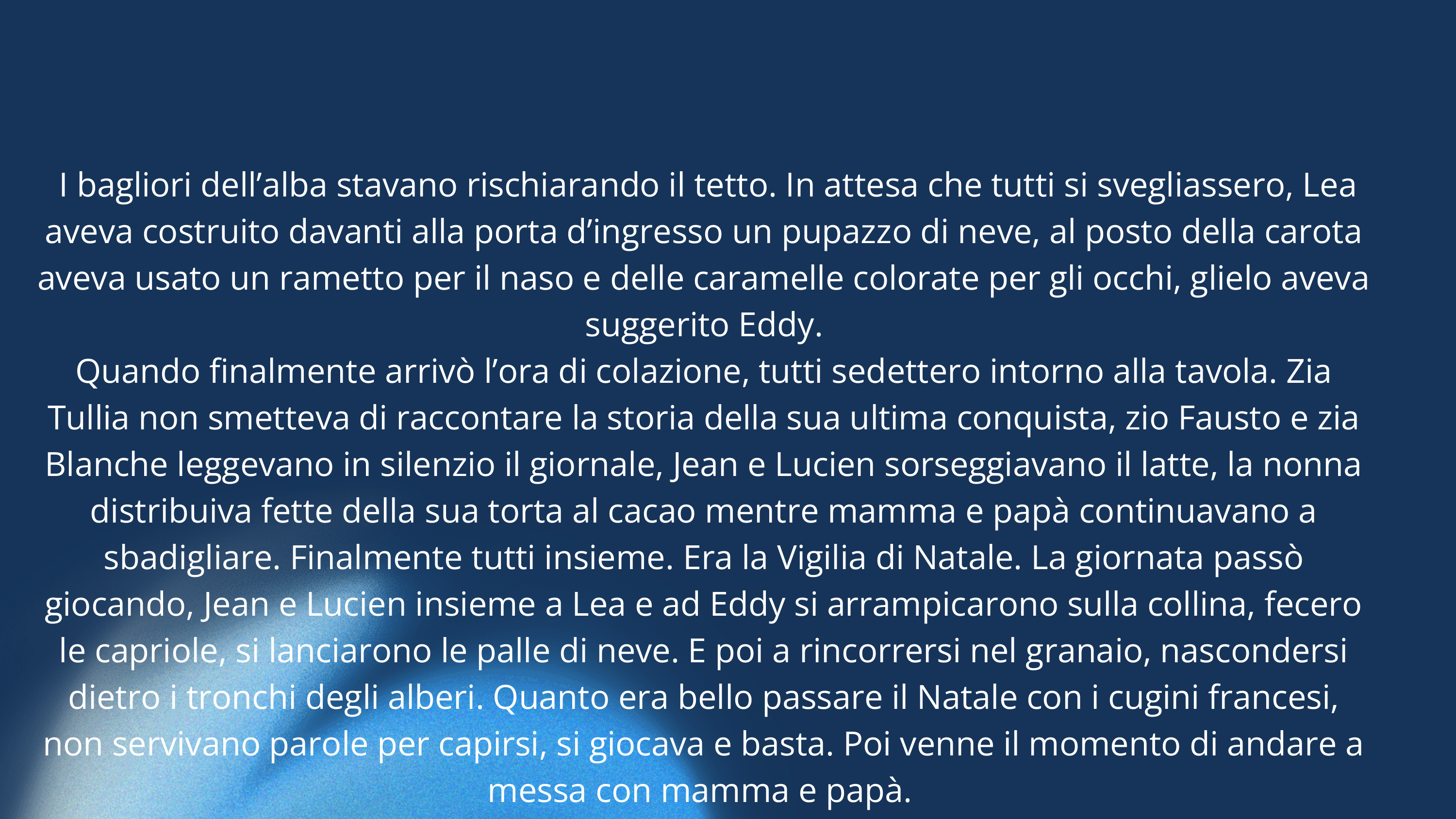

I bagliori dell’alba stavano rischiarando il tetto. In attesa che tutti si svegliassero, Lea aveva costruito davanti alla porta d’ingresso un pupazzo di neve, al posto della carota aveva usato un rametto per il naso e delle caramelle colorate per gli occhi, glielo aveva suggerito Eddy.
Quando finalmente arrivò l’ora di colazione, tutti sedettero intorno alla tavola. Zia Tullia non smetteva di raccontare la storia della sua ultima conquista, zio Fausto e zia Blanche leggevano in silenzio il giornale, Jean e Lucien sorseggiavano il latte, la nonna distribuiva fette della sua torta al cacao mentre mamma e papà continuavano a sbadigliare. Finalmente tutti insieme. Era la Vigilia di Natale. La giornata passò giocando, Jean e Lucien insieme a Lea e ad Eddy si arrampicarono sulla collina, fecero le capriole, si lanciarono le palle di neve. E poi a rincorrersi nel granaio, nascondersi dietro i tronchi degli alberi. Quanto era bello passare il Natale con i cugini francesi, non servivano parole per capirsi, si giocava e basta. Poi venne il momento di andare a messa con mamma e papà.